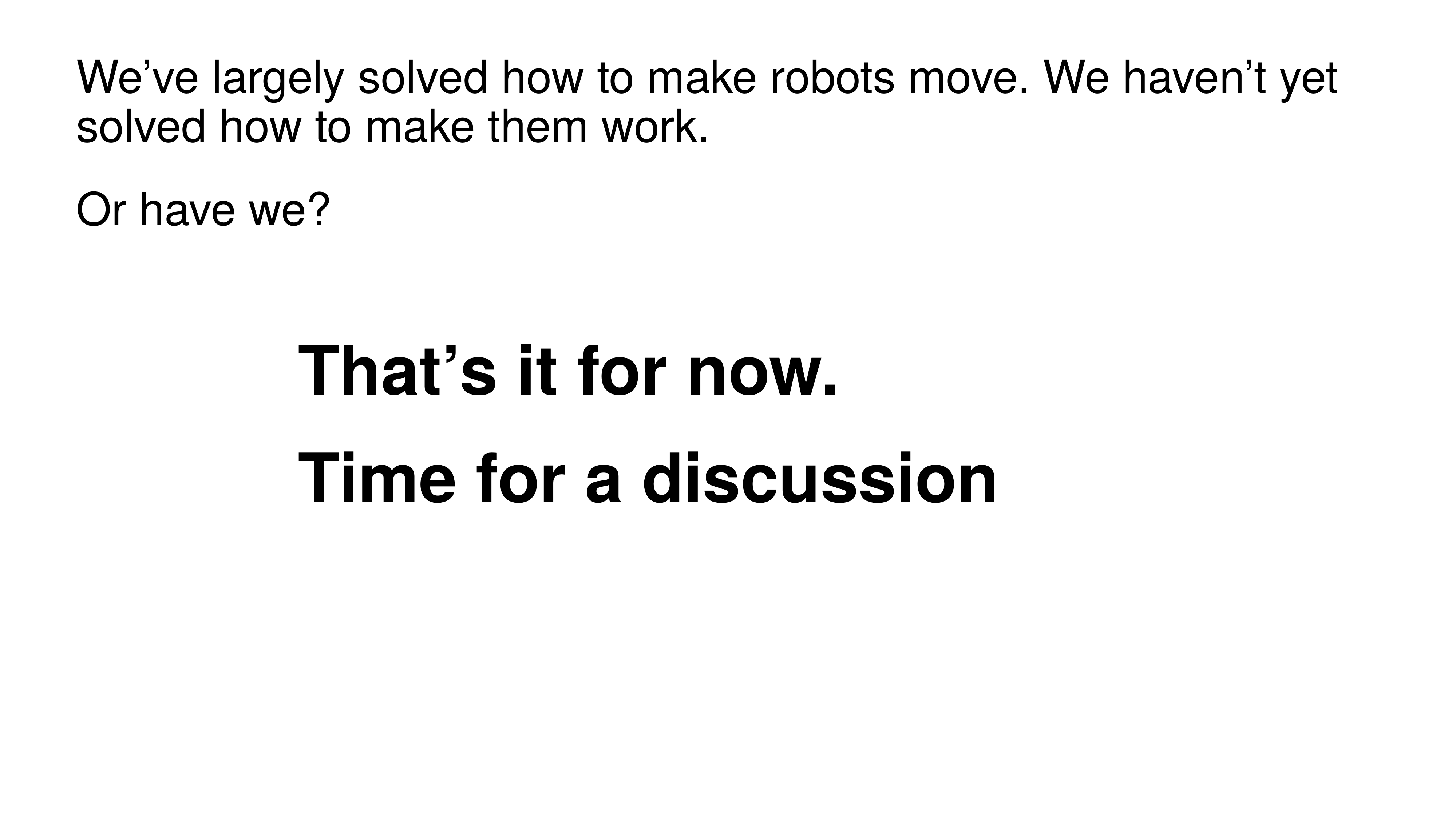

We’ve largely solved how to make robots move. We haven’t yet solved how to make them work.
Or have we?
That’s it for now.
Time for a discussion